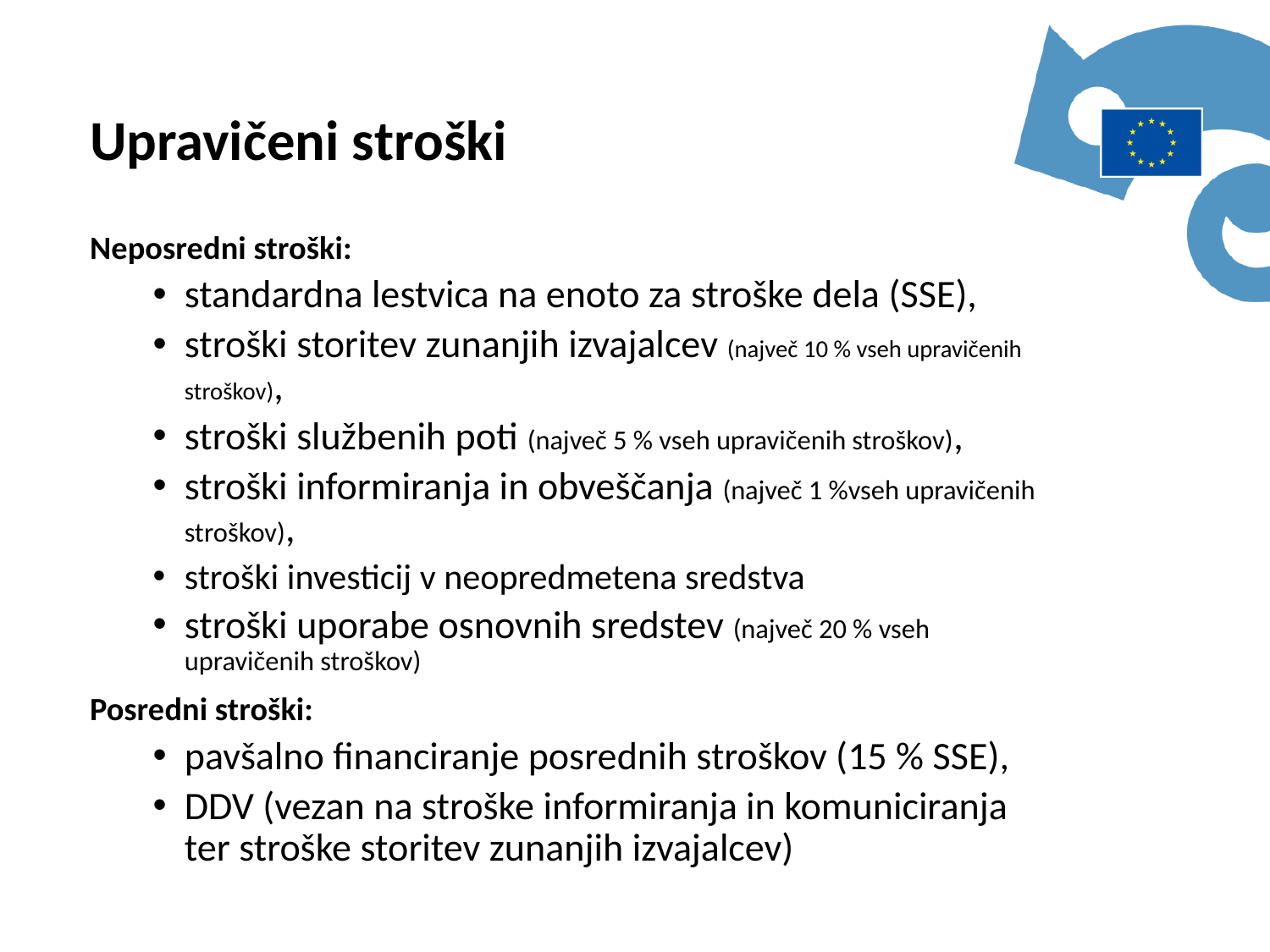

Upravičeni stroški
Neposredni stroški:
standardna lestvica na enoto za stroške dela (SSE),
stroški storitev zunanjih izvajalcev (največ 10 % vseh upravičenih stroškov),
stroški službenih poti (največ 5 % vseh upravičenih stroškov),
stroški informiranja in obveščanja (največ 1 %vseh upravičenih stroškov),
stroški investicij v neopredmetena sredstva
stroški uporabe osnovnih sredstev (največ 20 % vseh upravičenih stroškov)
Posredni stroški:
pavšalno financiranje posrednih stroškov (15 % SSE),
DDV (vezan na stroške informiranja in komuniciranja ter stroške storitev zunanjih izvajalcev)